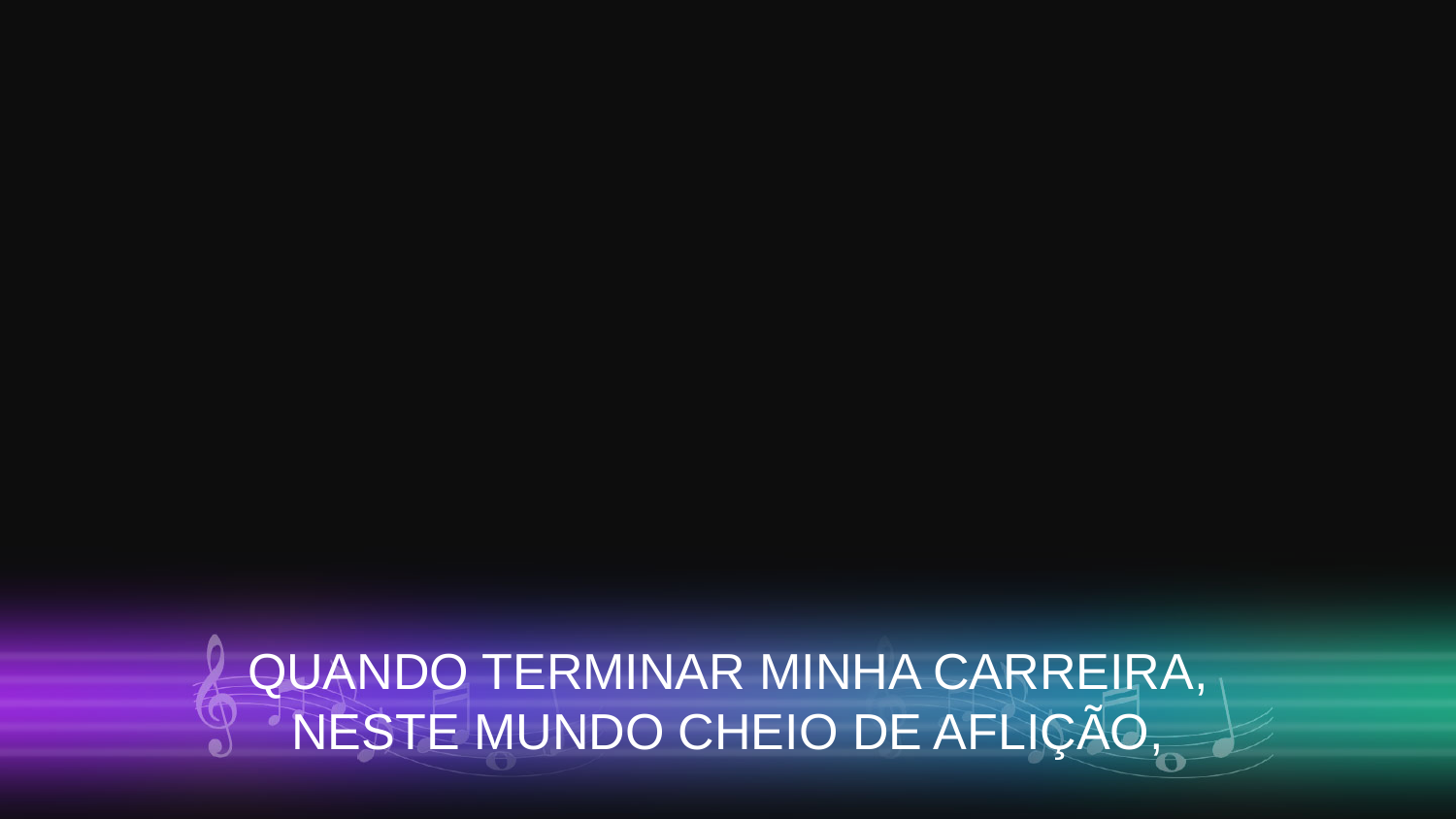

QUANDO TERMINAR MINHA CARREIRA, NESTE MUNDO CHEIO DE AFLIÇÃO,